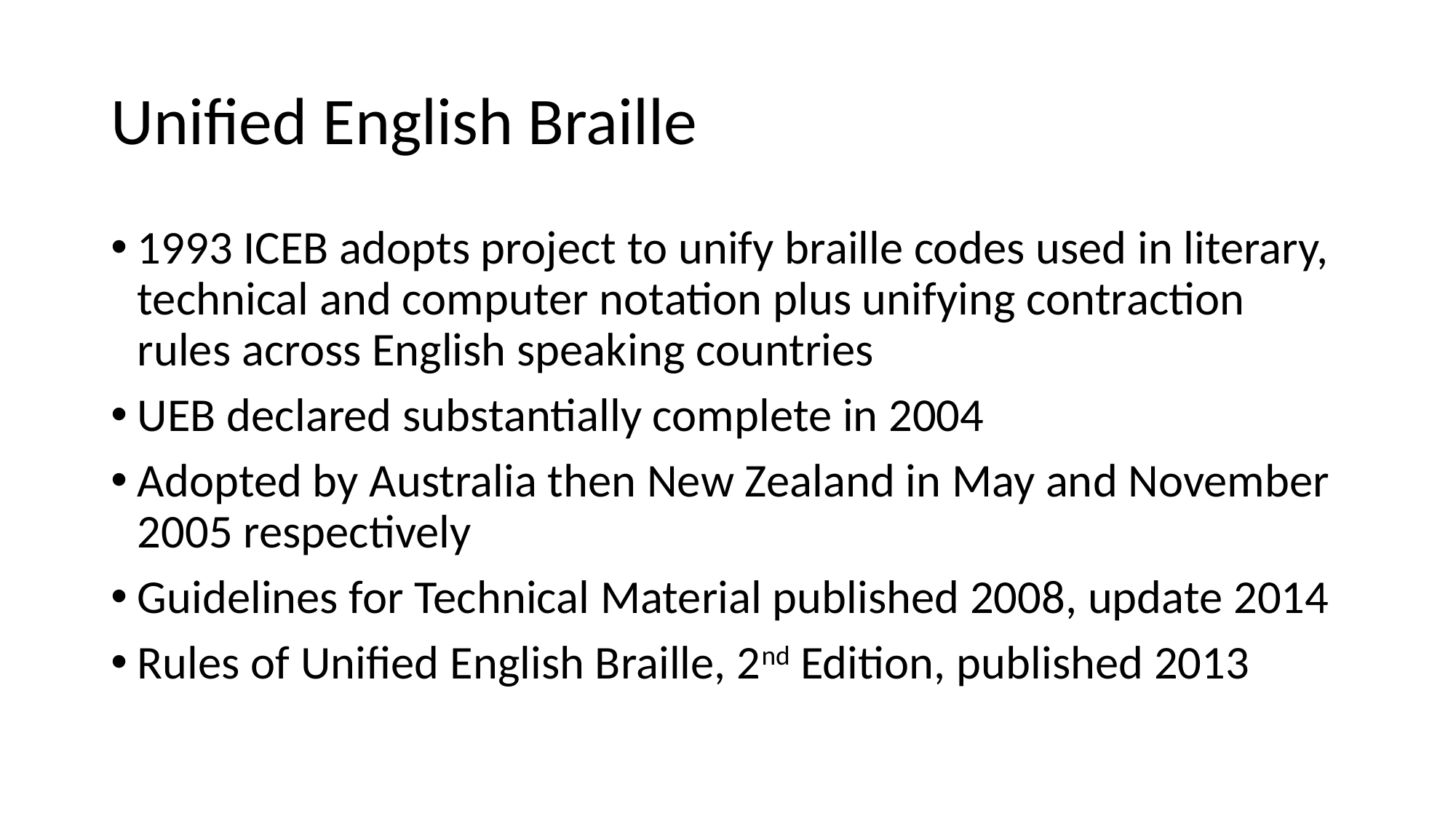

# Unified English Braille
1993 ICEB adopts project to unify braille codes used in literary, technical and computer notation plus unifying contraction rules across English speaking countries
UEB declared substantially complete in 2004
Adopted by Australia then New Zealand in May and November 2005 respectively
Guidelines for Technical Material published 2008, update 2014
Rules of Unified English Braille, 2nd Edition, published 2013